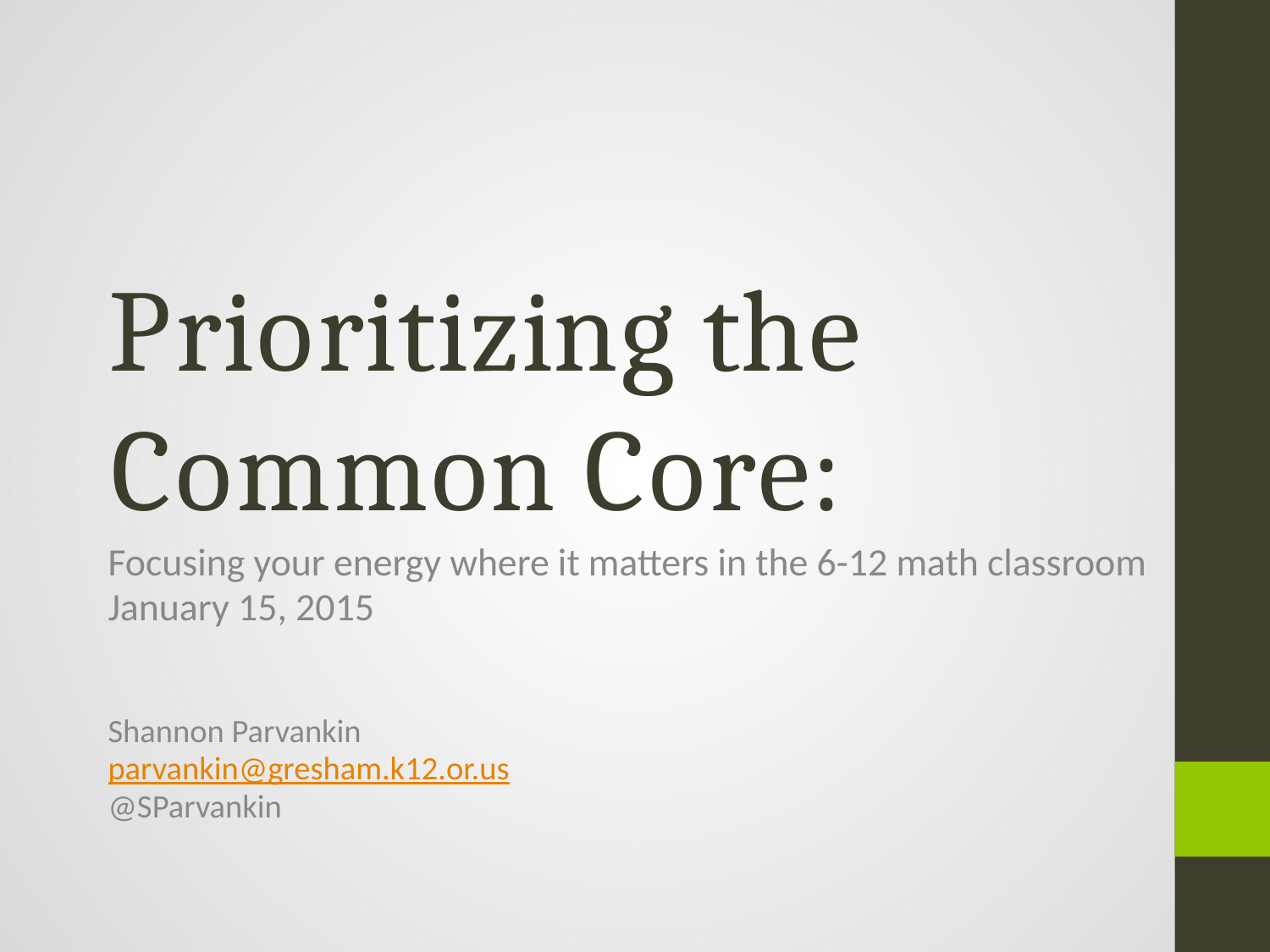

# Prioritizing the Common Core:
Focusing your energy where it matters in the 6-12 math classroom
January 15, 2015

Shannon Parvankin
parvankin@gresham.k12.or.us
@SParvankin